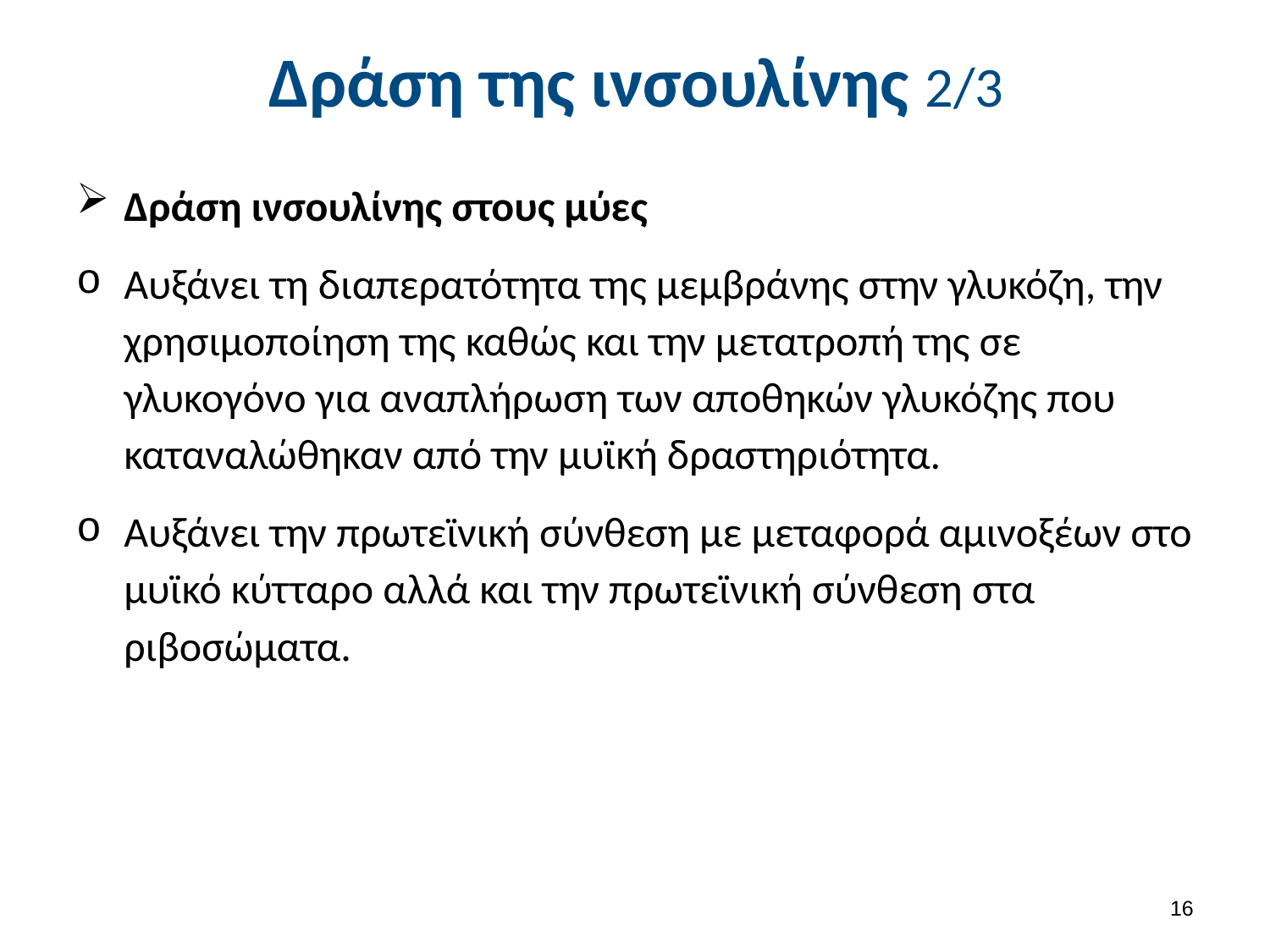

# Δράση της ινσουλίνης 2/3
Δράση ινσουλίνης στους μύες
Αυξάνει τη διαπερατότητα της μεμβράνης στην γλυκόζη, την χρησιμοποίηση της καθώς και την μετατροπή της σε γλυκογόνο για αναπλήρωση των αποθηκών γλυκόζης που καταναλώθηκαν από την μυϊκή δραστηριότητα.
Αυξάνει την πρωτεϊνική σύνθεση με μεταφορά αμινοξέων στο μυϊκό κύτταρο αλλά και την πρωτεϊνική σύνθεση στα ριβοσώματα.
16